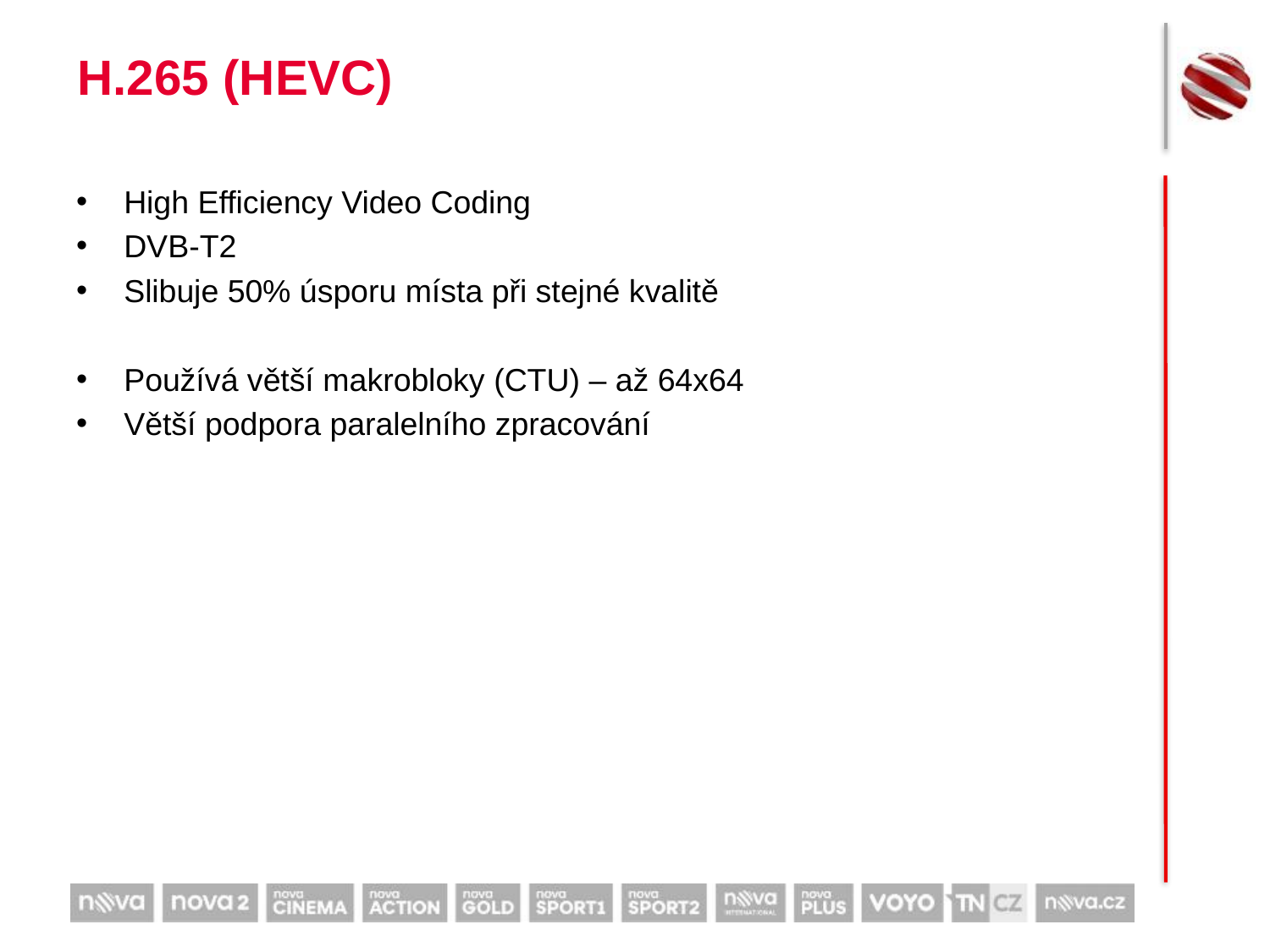

# H.265 (HEVC)
High Efficiency Video Coding
DVB-T2
Slibuje 50% úsporu místa při stejné kvalitě

Používá větší makrobloky (CTU) – až 64x64
Větší podpora paralelního zpracování